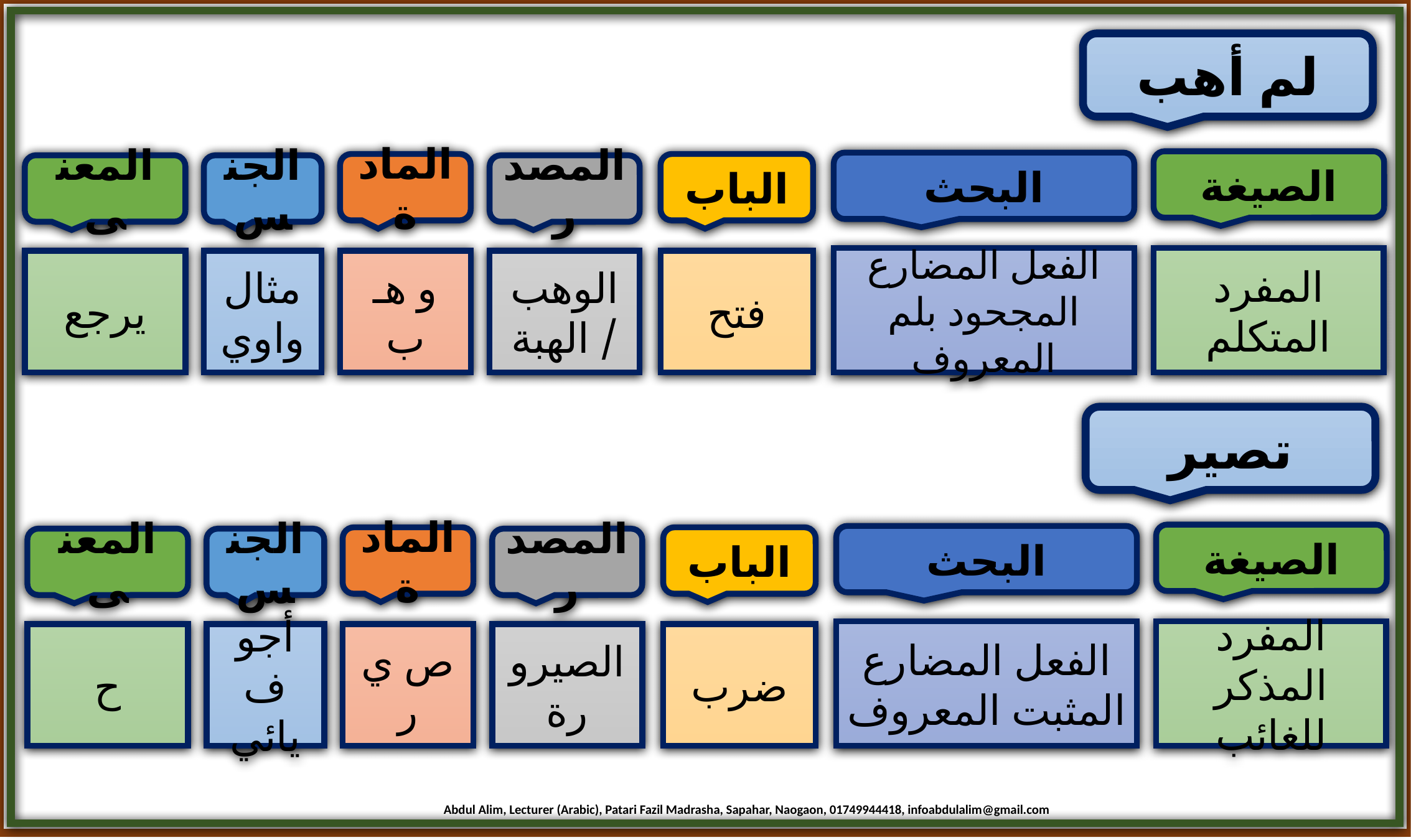

لم أهب
الصيغة
البحث
المادة
الباب
المعنى
الجنس
المصدر
الفعل المضارع المجحود بلم المعروف
المفرد المتكلم
يرجع
مثال واوي
و هـ ب
الوهب / الهبة
فتح
تصير
الصيغة
البحث
المادة
الباب
المعنى
الجنس
المصدر
الفعل المضارع المثبت المعروف
المفرد المذكر للغائب
ح
أجوف يائي
ص ي ر
الصيرورة
ضرب